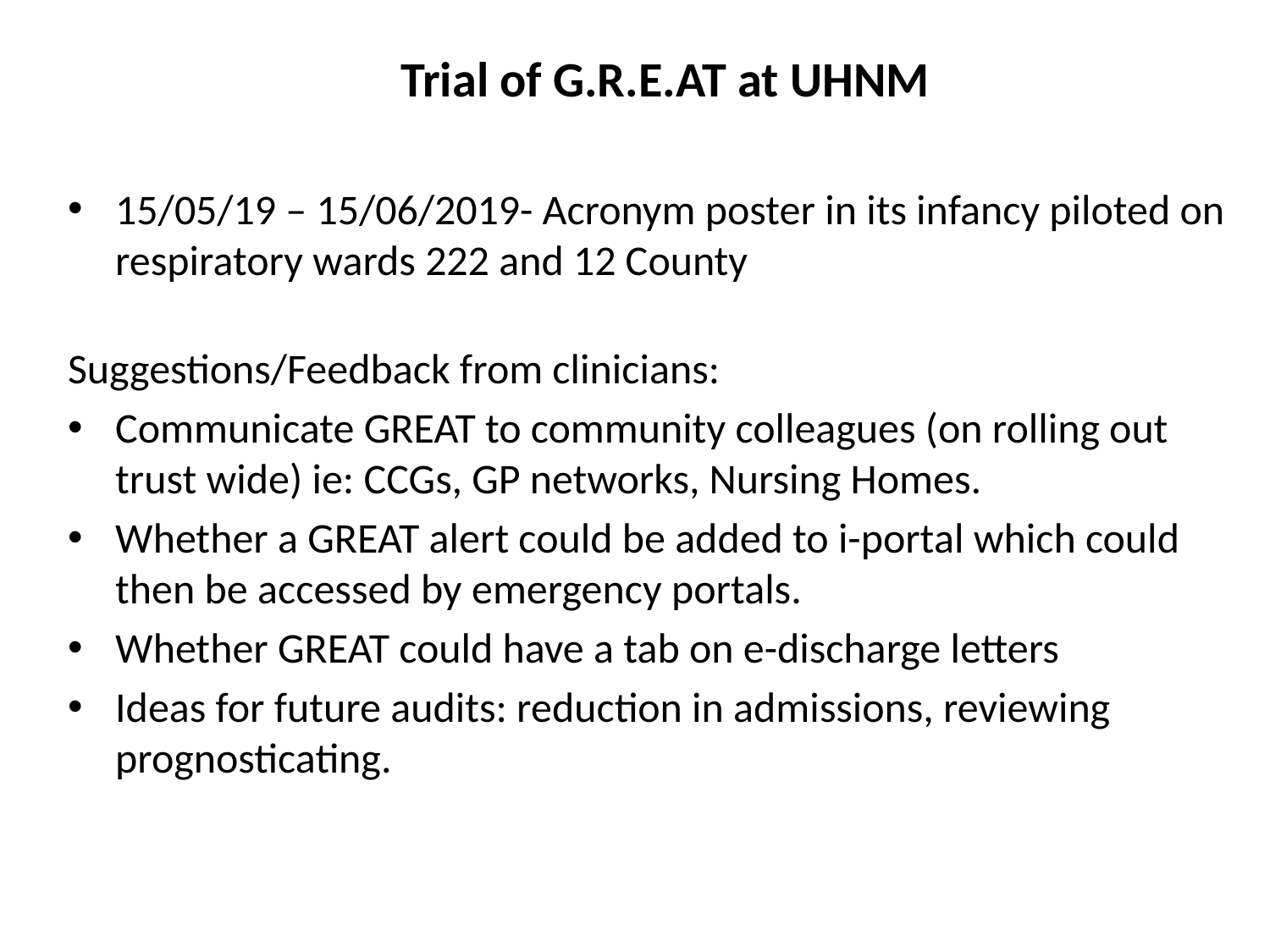

# Trial of G.R.E.AT at UHNM
15/05/19 – 15/06/2019- Acronym poster in its infancy piloted on respiratory wards 222 and 12 County

Suggestions/Feedback from clinicians:
Communicate GREAT to community colleagues (on rolling out trust wide) ie: CCGs, GP networks, Nursing Homes.
Whether a GREAT alert could be added to i-portal which could then be accessed by emergency portals.
Whether GREAT could have a tab on e-discharge letters
Ideas for future audits: reduction in admissions, reviewing prognosticating.